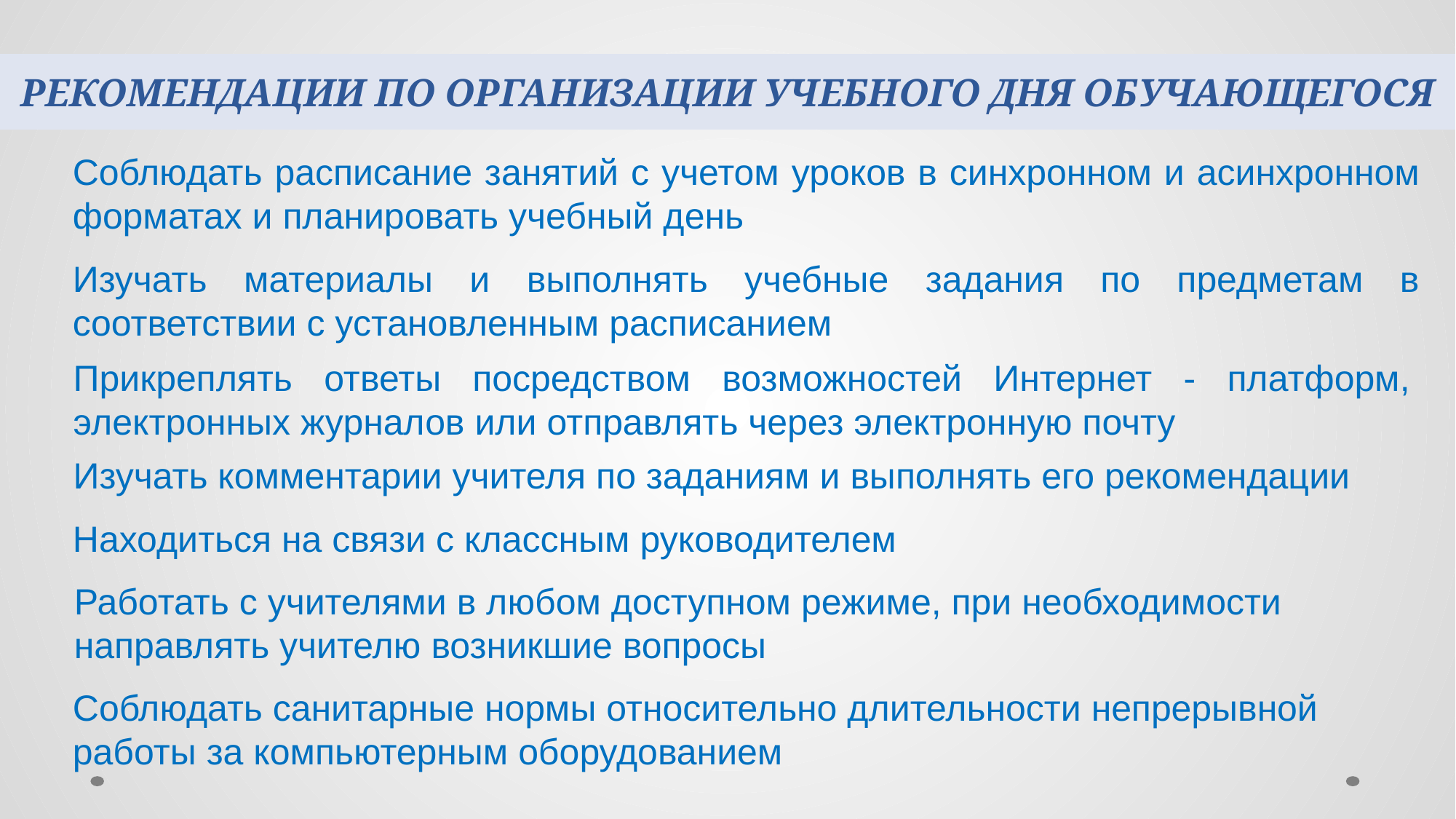

Рекомендации по организации учебного дня обучающегося

Соблюдать расписание занятий с учетом уроков в синхронном и асинхронном форматах и планировать учебный день

Изучать материалы и выполнять учебные задания по предметам в соответствии с установленным расписанием
Прикреплять ответы посредством возможностей Интернет - платформ, электронных журналов или отправлять через электронную почту
Изучать комментарии учителя по заданиям и выполнять его рекомендации

Находиться на связи с классным руководителем
Работать с учителями в любом доступном режиме, при необходимости направлять учителю возникшие вопросы
Соблюдать санитарные нормы относительно длительности непрерывной работы за компьютерным оборудованием